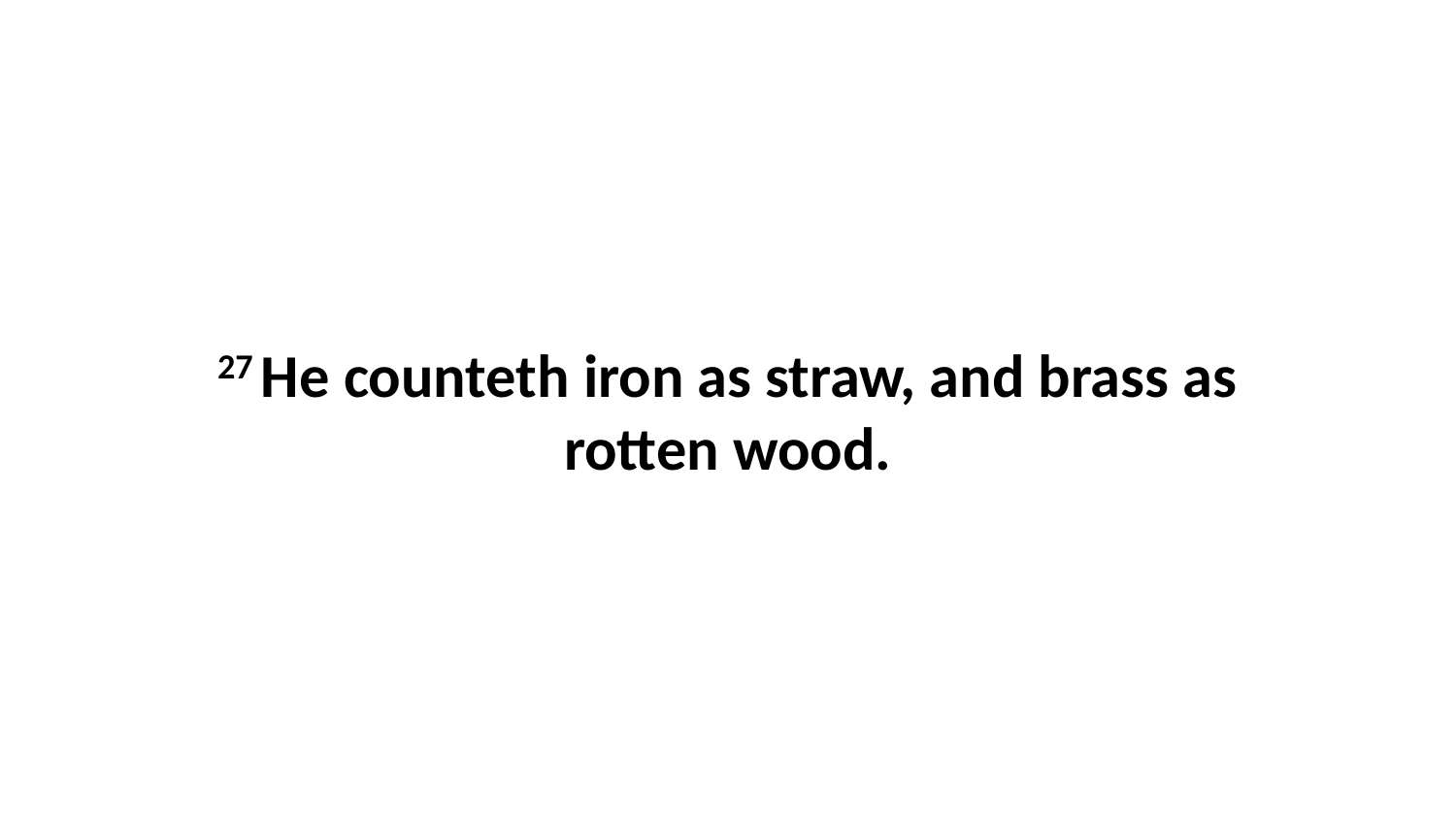

27 He counteth iron as straw, and brass as rotten wood.